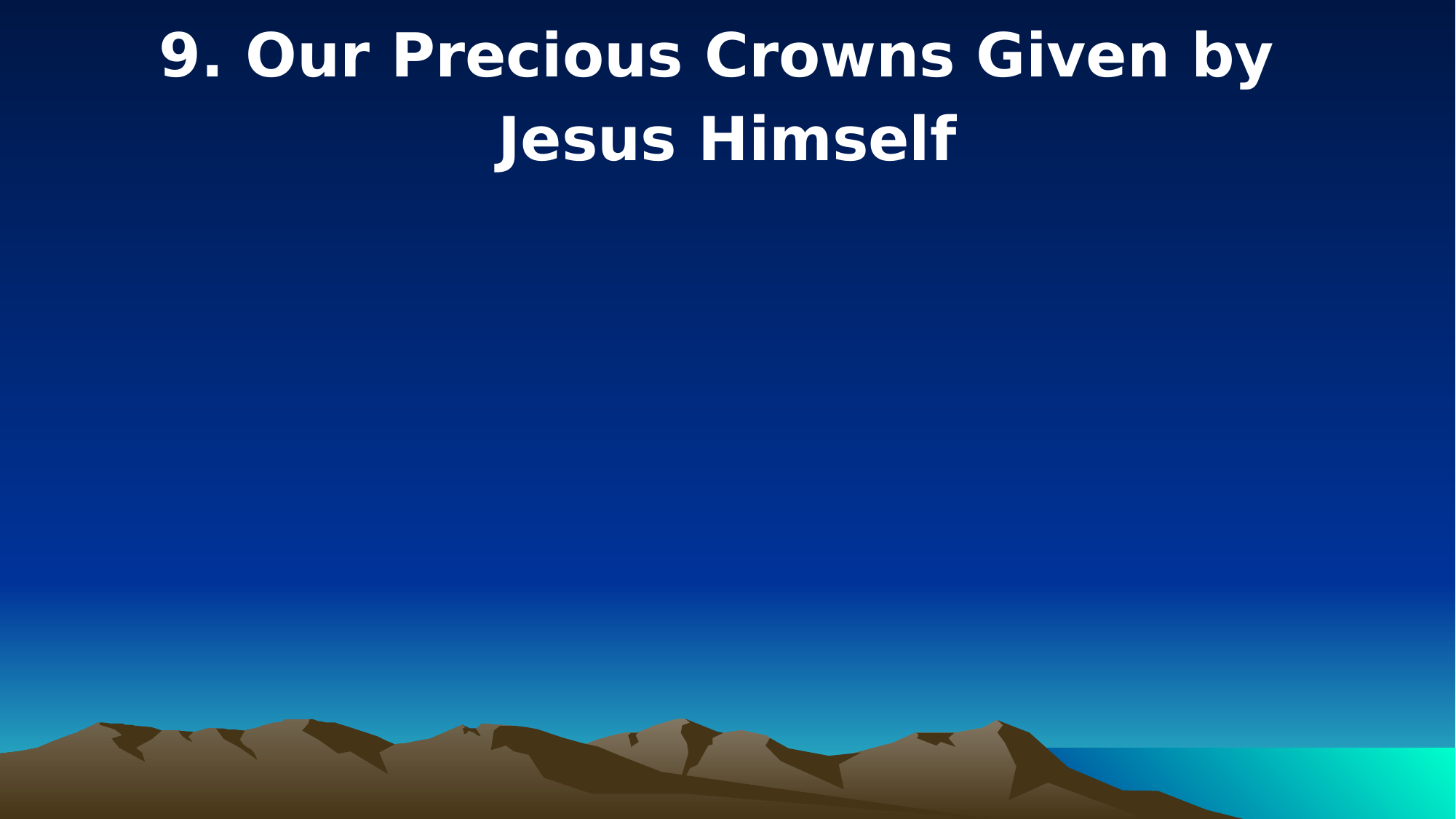

9. Our Precious Crowns Given by
Jesus Himself